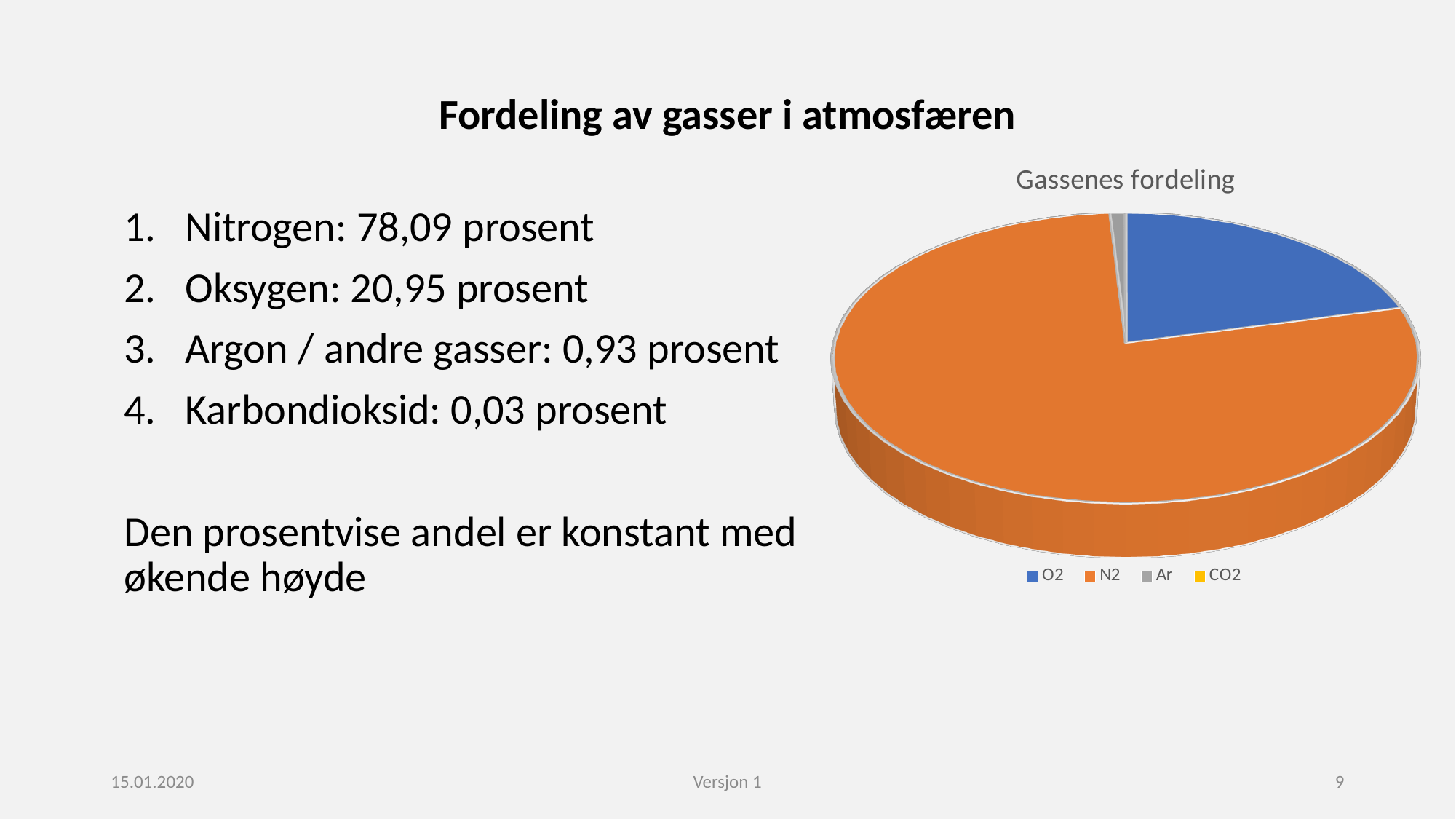

Fordeling av gasser i atmosfæren

[unsupported chart]

Nitrogen: 78,09 prosent
Oksygen: 20,95 prosent
Argon / andre gasser: 0,93 prosent
Karbondioksid: 0,03 prosent

Den prosentvise andel er konstant med
økende høyde
15.01.2020
Versjon 1
9